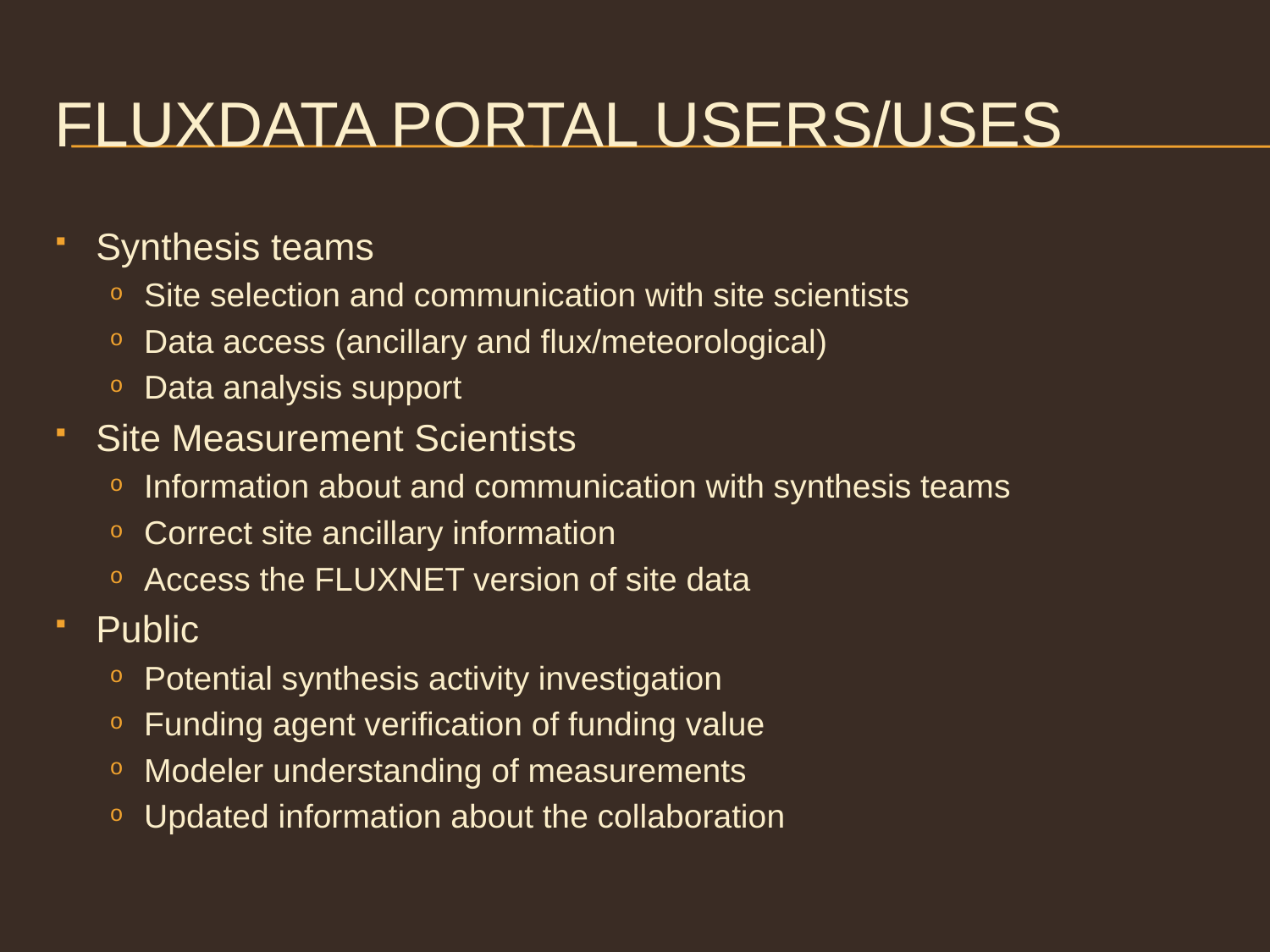

# Fluxdata Portal Users/USES
Synthesis teams
Site selection and communication with site scientists
Data access (ancillary and flux/meteorological)
Data analysis support
Site Measurement Scientists
Information about and communication with synthesis teams
Correct site ancillary information
Access the FLUXNET version of site data
Public
Potential synthesis activity investigation
Funding agent verification of funding value
Modeler understanding of measurements
Updated information about the collaboration